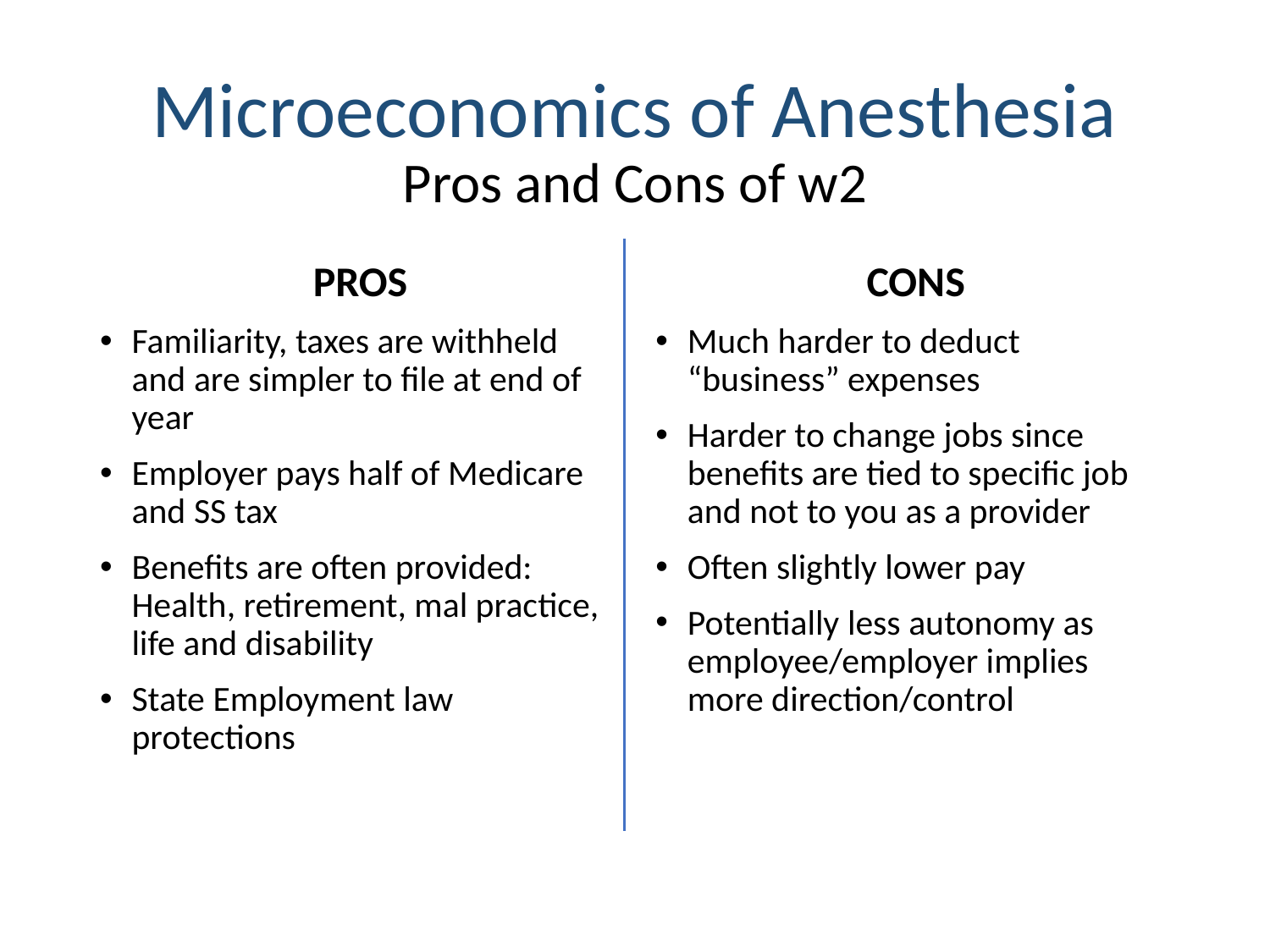

# Microeconomics of Anesthesia Pros and Cons of w2
PROS
Familiarity, taxes are withheld and are simpler to file at end of year
Employer pays half of Medicare and SS tax
Benefits are often provided: Health, retirement, mal practice, life and disability
State Employment law protections

CONS
Much harder to deduct “business” expenses
Harder to change jobs since benefits are tied to specific job and not to you as a provider
Often slightly lower pay
Potentially less autonomy as employee/employer implies more direction/control